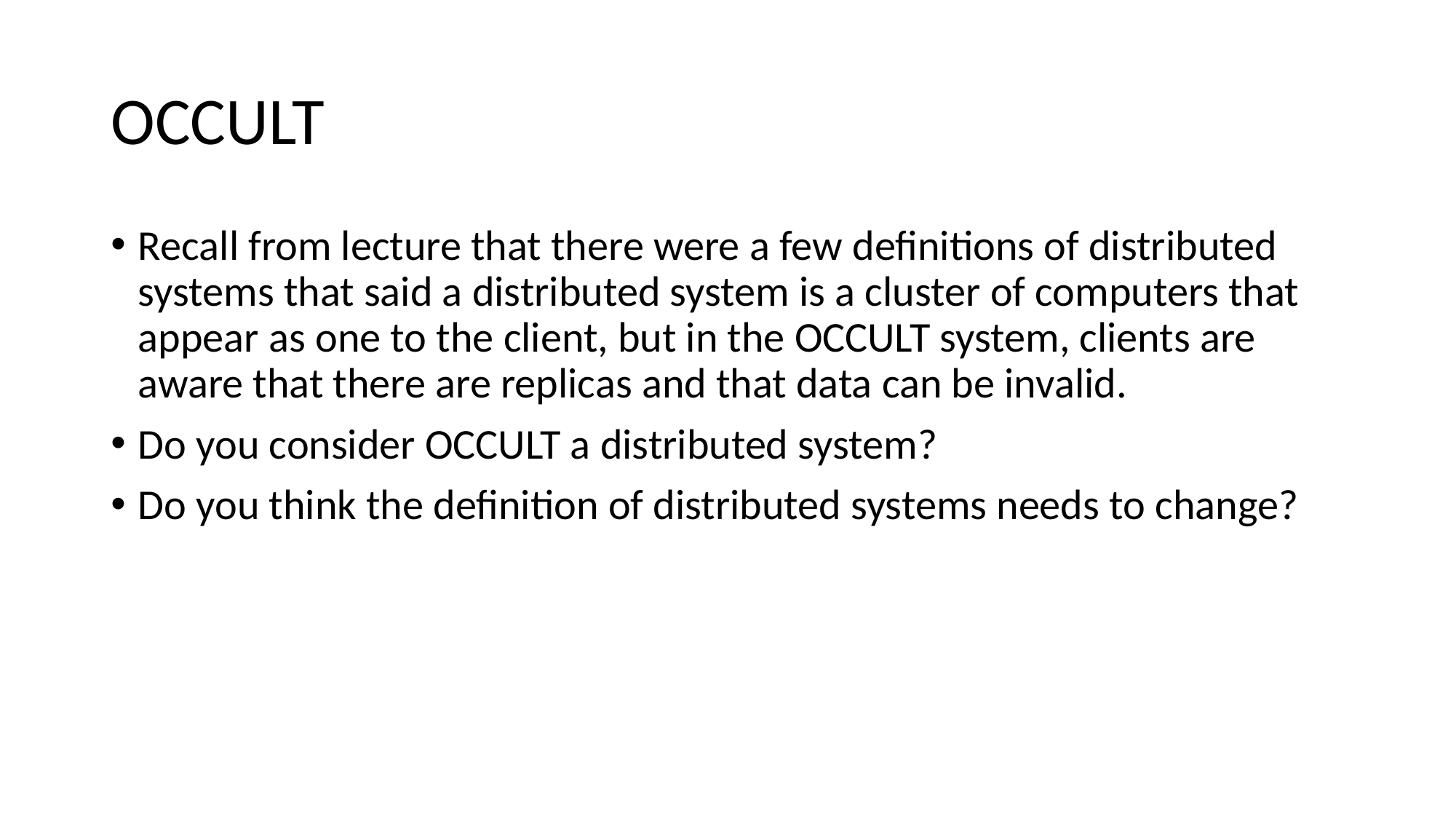

# OCCULT
Recall from lecture that there were a few definitions of distributed systems that said a distributed system is a cluster of computers that appear as one to the client, but in the OCCULT system, clients are aware that there are replicas and that data can be invalid.
Do you consider OCCULT a distributed system?
Do you think the definition of distributed systems needs to change?